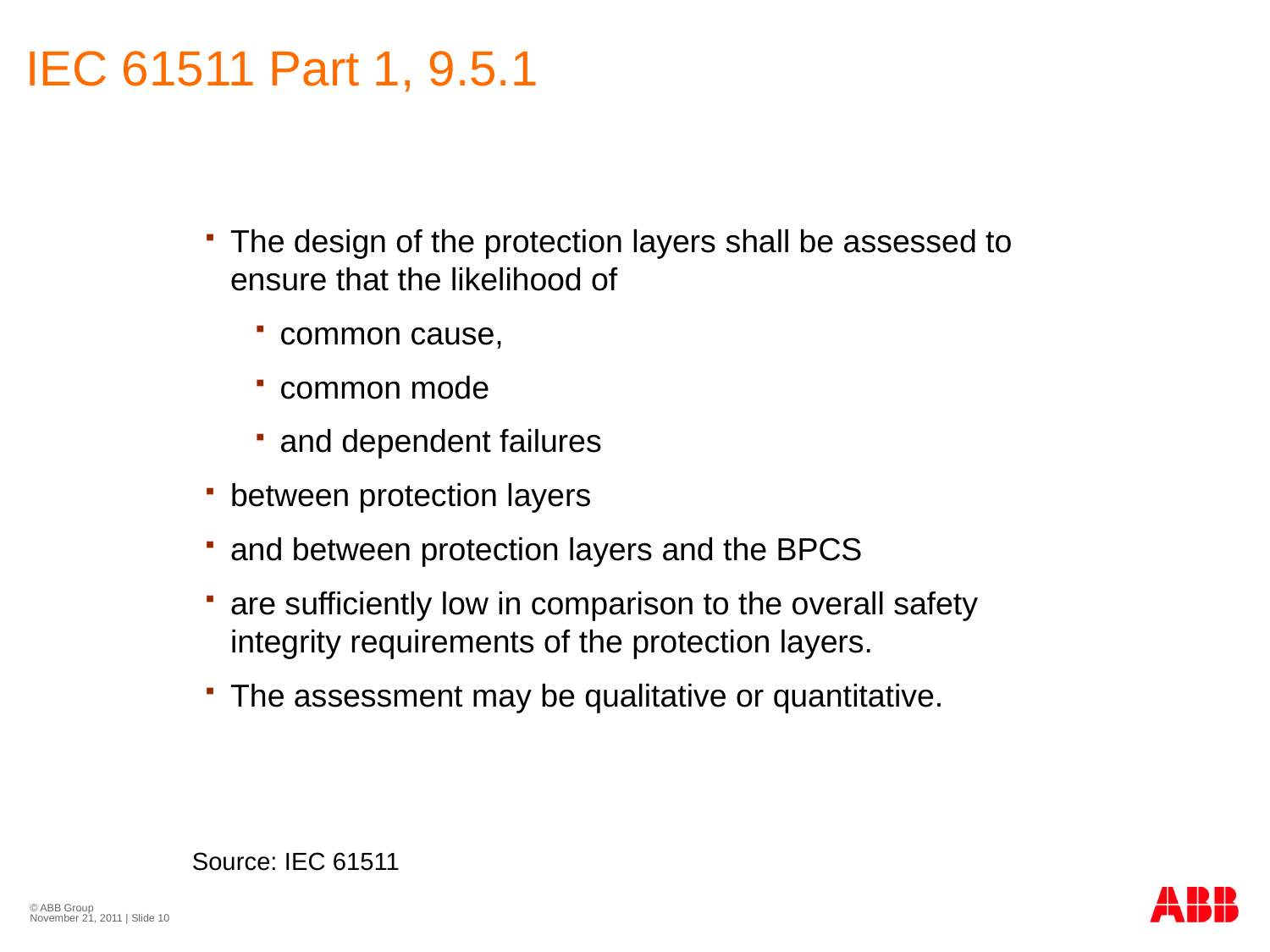

# IEC 61511 Part 1, 9.5.1
The design of the protection layers shall be assessed to ensure that the likelihood of
common cause,
common mode
and dependent failures
between protection layers
and between protection layers and the BPCS
are sufficiently low in comparison to the overall safety integrity requirements of the protection layers.
The assessment may be qualitative or quantitative.

Source: IEC 61511

© ABB Group
November 21, 2011 | Slide 10